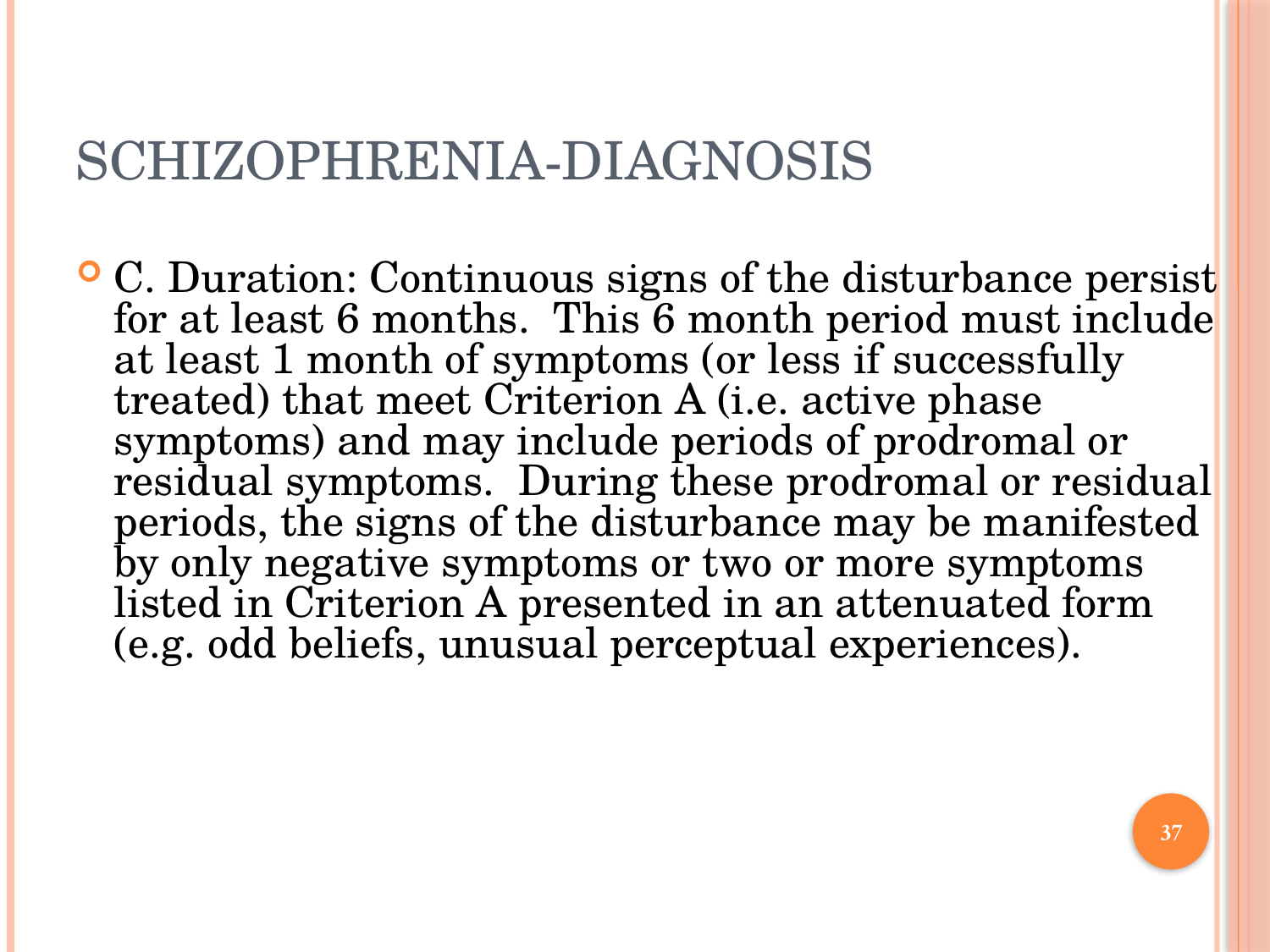

# Schizophrenia-Diagnosis
C. Duration: Continuous signs of the disturbance persist for at least 6 months.  This 6 month period must include at least 1 month of symptoms (or less if successfully treated) that meet Criterion A (i.e. active phase symptoms) and may include periods of prodromal or residual symptoms.  During these prodromal or residual periods, the signs of the disturbance may be manifested by only negative symptoms or two or more symptoms listed in Criterion A presented in an attenuated form (e.g. odd beliefs, unusual perceptual experiences).
37